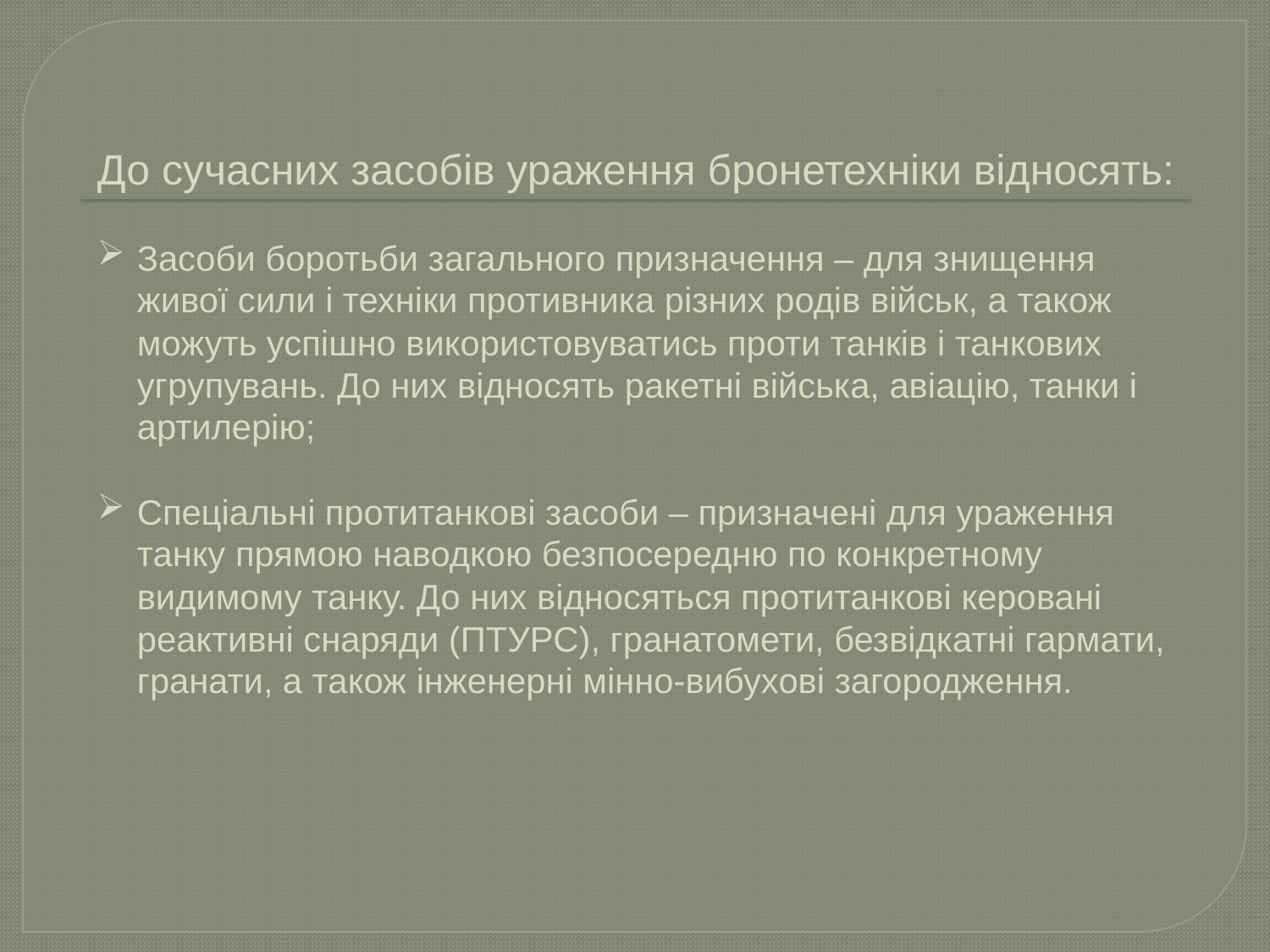

До сучасних засобів ураження бронетехніки відносять:

Засоби боротьби загального призначення – для знищення живої сили і техніки противника різних родів військ, а також можуть успішно використовуватись проти танків і танкових угрупувань. До них відносять ракетні війська, авіацію, танки і артилерію;

Спеціальні протитанкові засоби – призначені для ураження танку прямою наводкою безпосередню по конкретному видимому танку. До них відносяться протитанкові керовані реактивні снаряди (ПТУРС), гранатомети, безвідкатні гармати, гранати, а також інженерні мінно-вибухові загородження.